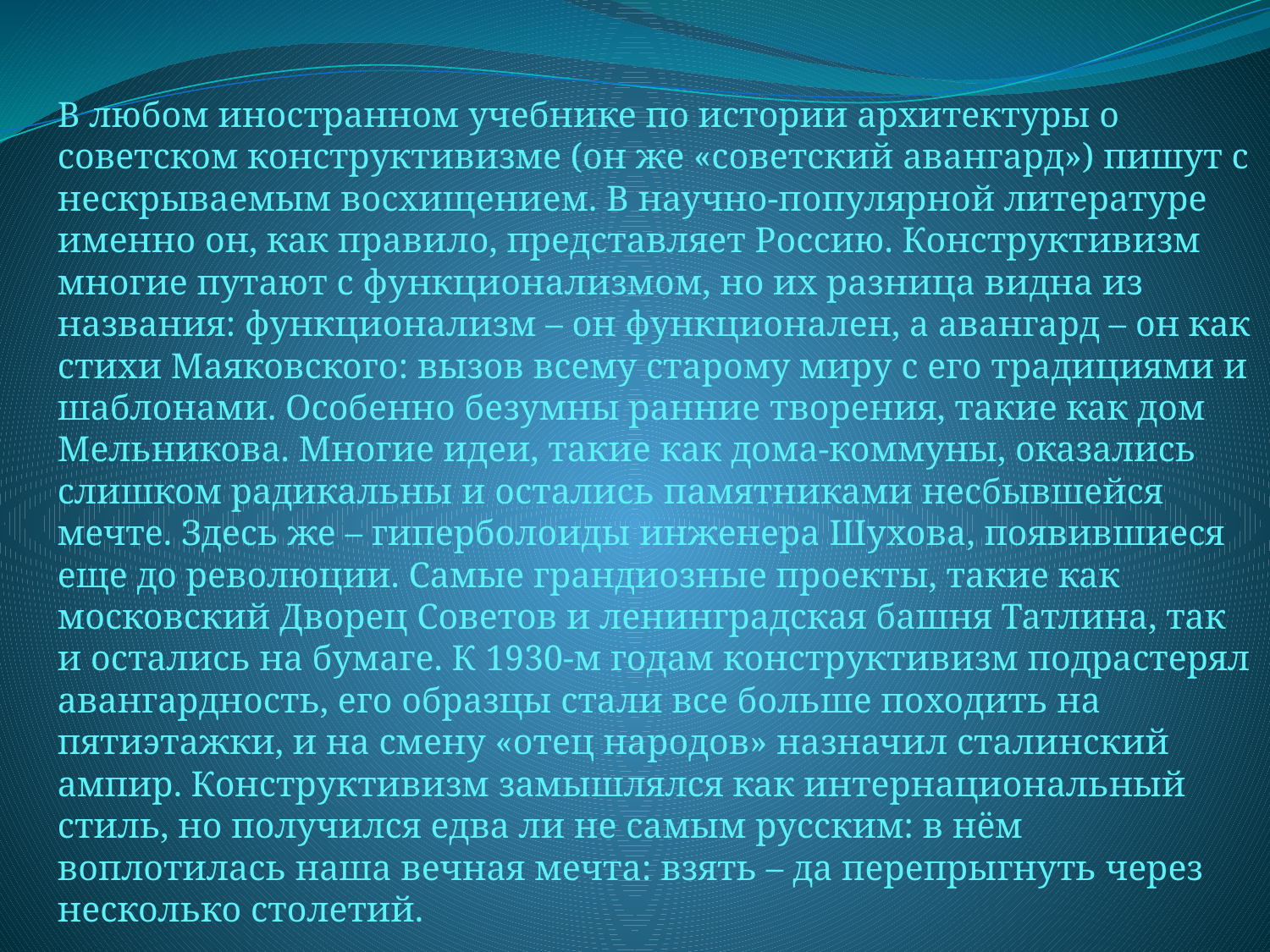

В любом иностранном учебнике по истории архитектуры о советском конструктивизме (он же «советский авангард») пишут с нескрываемым восхищением. В научно-популярной литературе именно он, как правило, представляет Россию. Конструктивизм многие путают с функционализмом, но их разница видна из названия: функционализм – он функционален, а авангард – он как стихи Маяковского: вызов всему старому миру с его традициями и шаблонами. Особенно безумны ранние творения, такие как дом Мельникова. Многие идеи, такие как дома-коммуны, оказались слишком радикальны и остались памятниками несбывшейся мечте. Здесь же – гиперболоиды инженера Шухова, появившиеся еще до революции. Самые грандиозные проекты, такие как московский Дворец Советов и ленинградская башня Татлина, так и остались на бумаге. К 1930-м годам конструктивизм подрастерял авангардность, его образцы стали все больше походить на пятиэтажки, и на смену «отец народов» назначил сталинский ампир. Конструктивизм замышлялся как интернациональный стиль, но получился едва ли не самым русским: в нём воплотилась наша вечная мечта: взять – да перепрыгнуть через несколько столетий.